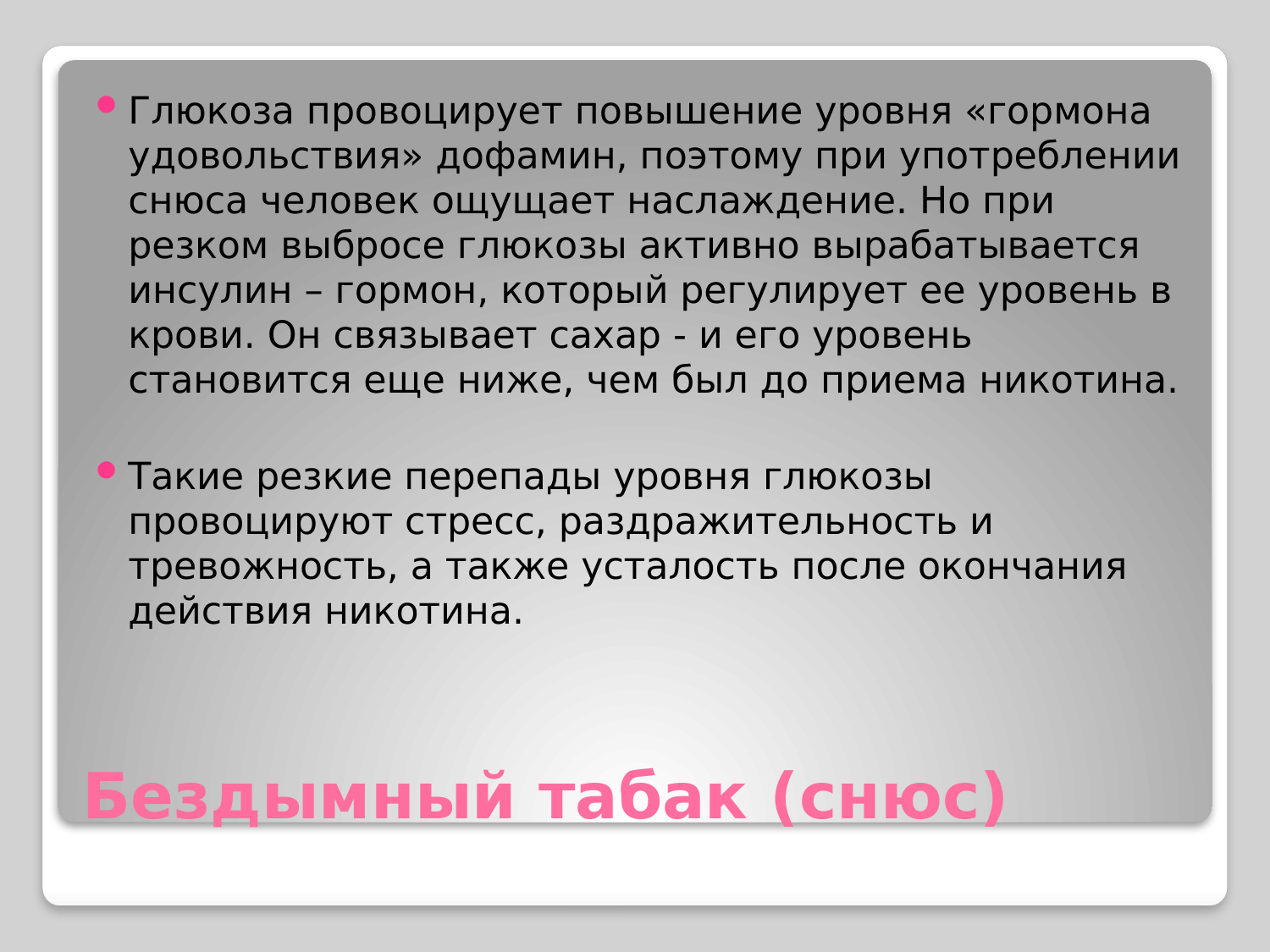

Глюкоза провоцирует повышение уровня «гормона удовольствия» дофамин, поэтому при употреблении снюса человек ощущает наслаждение. Но при резком выбросе глюкозы активно вырабатывается инсулин – гормон, который регулирует ее уровень в крови. Он связывает сахар - и его уровень становится еще ниже, чем был до приема никотина.

Такие резкие перепады уровня глюкозы провоцируют стресс, раздражительность и тревожность, а также усталость после окончания действия никотина.
# Бездымный табак (снюс)